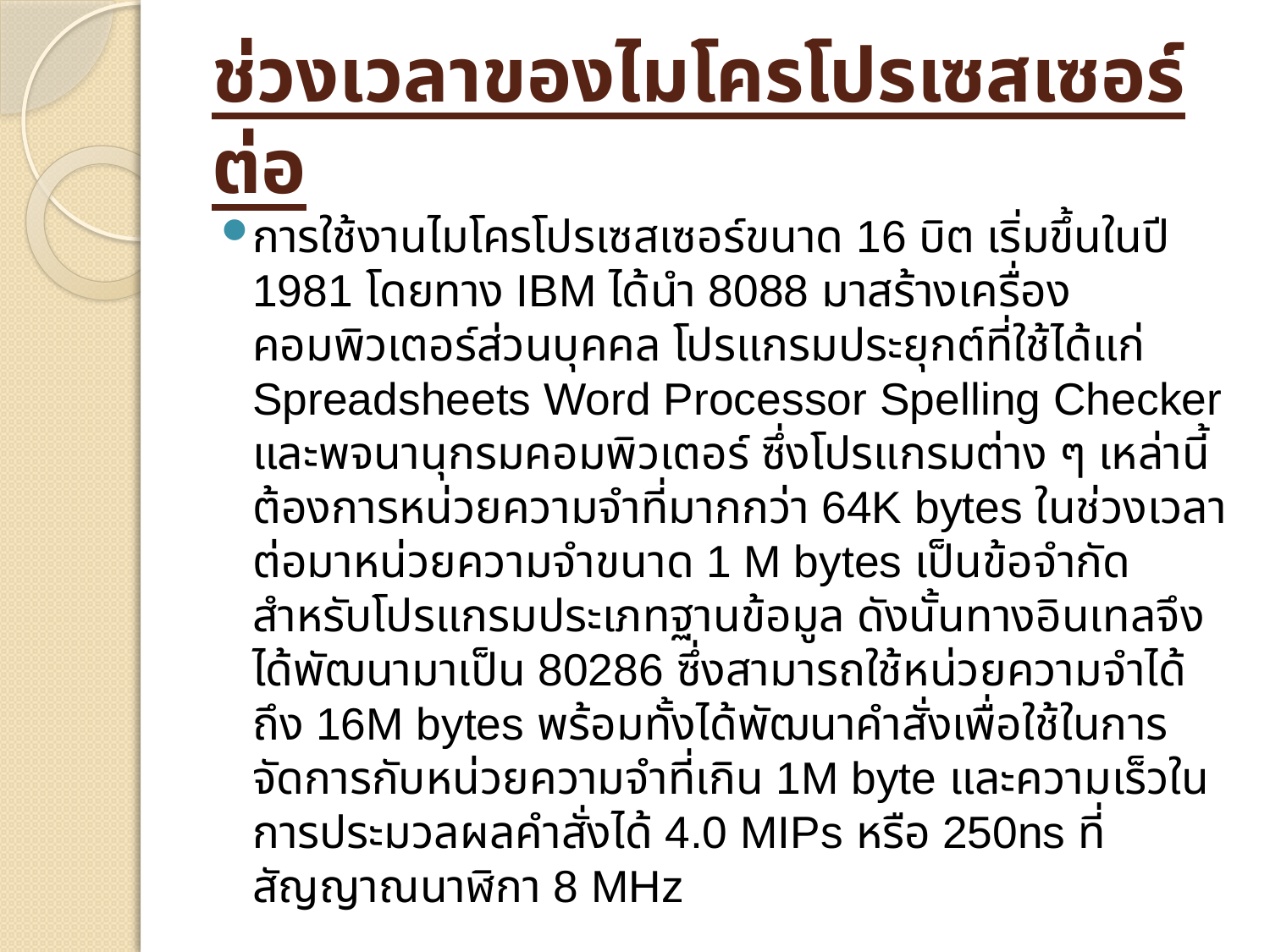

# ช่วงเวลาของไมโครโปรเซสเซอร์ ต่อ
การใช้งานไมโครโปรเซสเซอร์ขนาด 16 บิต เริ่มขึ้นในปี 1981 โดยทาง IBM ได้นำ 8088 มาสร้างเครื่องคอมพิวเตอร์ส่วนบุคคล โปรแกรมประยุกต์ที่ใช้ได้แก่ Spreadsheets Word Processor Spelling Checker และพจนานุกรมคอมพิวเตอร์ ซึ่งโปรแกรมต่าง ๆ เหล่านี้ต้องการหน่วยความจำที่มากกว่า 64K bytes ในช่วงเวลาต่อมาหน่วยความจำขนาด 1 M bytes เป็นข้อจำกัดสำหรับโปรแกรมประเภทฐานข้อมูล ดังนั้นทางอินเทลจึงได้พัฒนามาเป็น 80286 ซึ่งสามารถใช้หน่วยความจำได้ถึง 16M bytes พร้อมทั้งได้พัฒนาคำสั่งเพื่อใช้ในการจัดการกับหน่วยความจำที่เกิน 1M byte และความเร็วในการประมวลผลคำสั่งได้ 4.0 MIPs หรือ 250ns ที่สัญญาณนาฬิกา 8 MHz